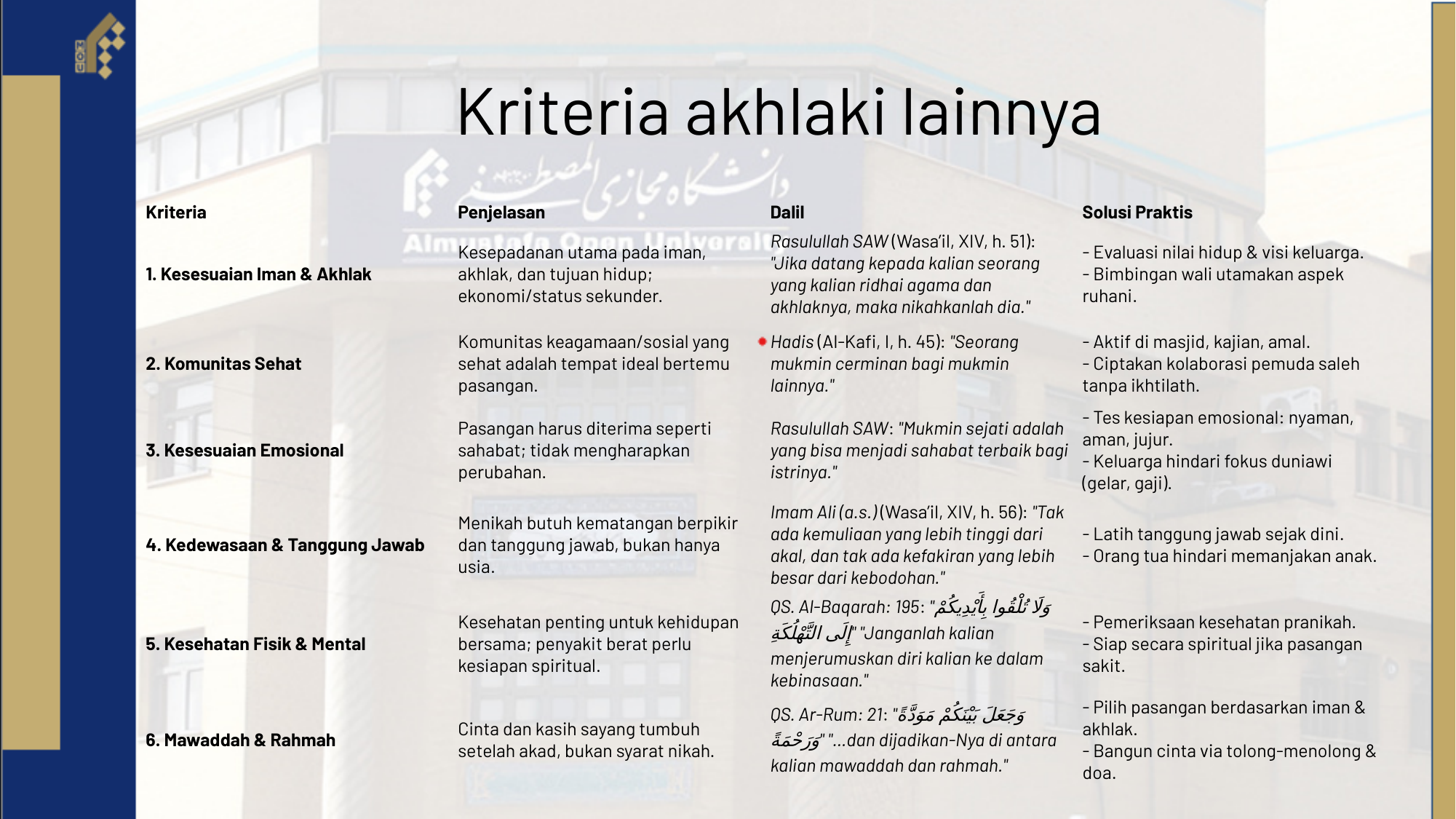

Kriteria Tambahan Memilih Pasangan dalam Islam

# Kriteria akhlaki lainnya
| Kriteria | Penjelasan | Dalil | Solusi Praktis |
| --- | --- | --- | --- |
| 1. Kesesuaian Iman & Akhlak | Kesepadanan utama pada iman, akhlak, dan tujuan hidup; ekonomi/status sekunder. | Rasulullah SAW (Wasa’il, XIV, h. 51): "Jika datang kepada kalian seorang yang kalian ridhai agama dan akhlaknya, maka nikahkanlah dia." | - Evaluasi nilai hidup & visi keluarga. - Bimbingan wali utamakan aspek ruhani. |
| 2. Komunitas Sehat | Komunitas keagamaan/sosial yang sehat adalah tempat ideal bertemu pasangan. | Hadis (Al-Kafi, I, h. 45): "Seorang mukmin cerminan bagi mukmin lainnya." | - Aktif di masjid, kajian, amal. - Ciptakan kolaborasi pemuda saleh tanpa ikhtilath. |
| 3. Kesesuaian Emosional | Pasangan harus diterima seperti sahabat; tidak mengharapkan perubahan. | Rasulullah SAW: "Mukmin sejati adalah yang bisa menjadi sahabat terbaik bagi istrinya." | - Tes kesiapan emosional: nyaman, aman, jujur. - Keluarga hindari fokus duniawi (gelar, gaji). |
| 4. Kedewasaan & Tanggung Jawab | Menikah butuh kematangan berpikir dan tanggung jawab, bukan hanya usia. | Imam Ali (a.s.) (Wasa’il, XIV, h. 56): "Tak ada kemuliaan yang lebih tinggi dari akal, dan tak ada kefakiran yang lebih besar dari kebodohan." | - Latih tanggung jawab sejak dini. - Orang tua hindari memanjakan anak. |
| 5. Kesehatan Fisik & Mental | Kesehatan penting untuk kehidupan bersama; penyakit berat perlu kesiapan spiritual. | QS. Al-Baqarah: 195: "وَلَا تُلْقُوا بِأَيْدِيكُمْ إِلَى التَّهْلُكَةِ" "Janganlah kalian menjerumuskan diri kalian ke dalam kebinasaan." | - Pemeriksaan kesehatan pranikah. - Siap secara spiritual jika pasangan sakit. |
| 6. Mawaddah & Rahmah | Cinta dan kasih sayang tumbuh setelah akad, bukan syarat nikah. | QS. Ar-Rum: 21: "وَجَعَلَ بَيْنَكُمْ مَوَدَّةً وَرَحْمَةً" "…dan dijadikan-Nya di antara kalian mawaddah dan rahmah." | - Pilih pasangan berdasarkan iman & akhlak. - Bangun cinta via tolong-menolong & doa. |